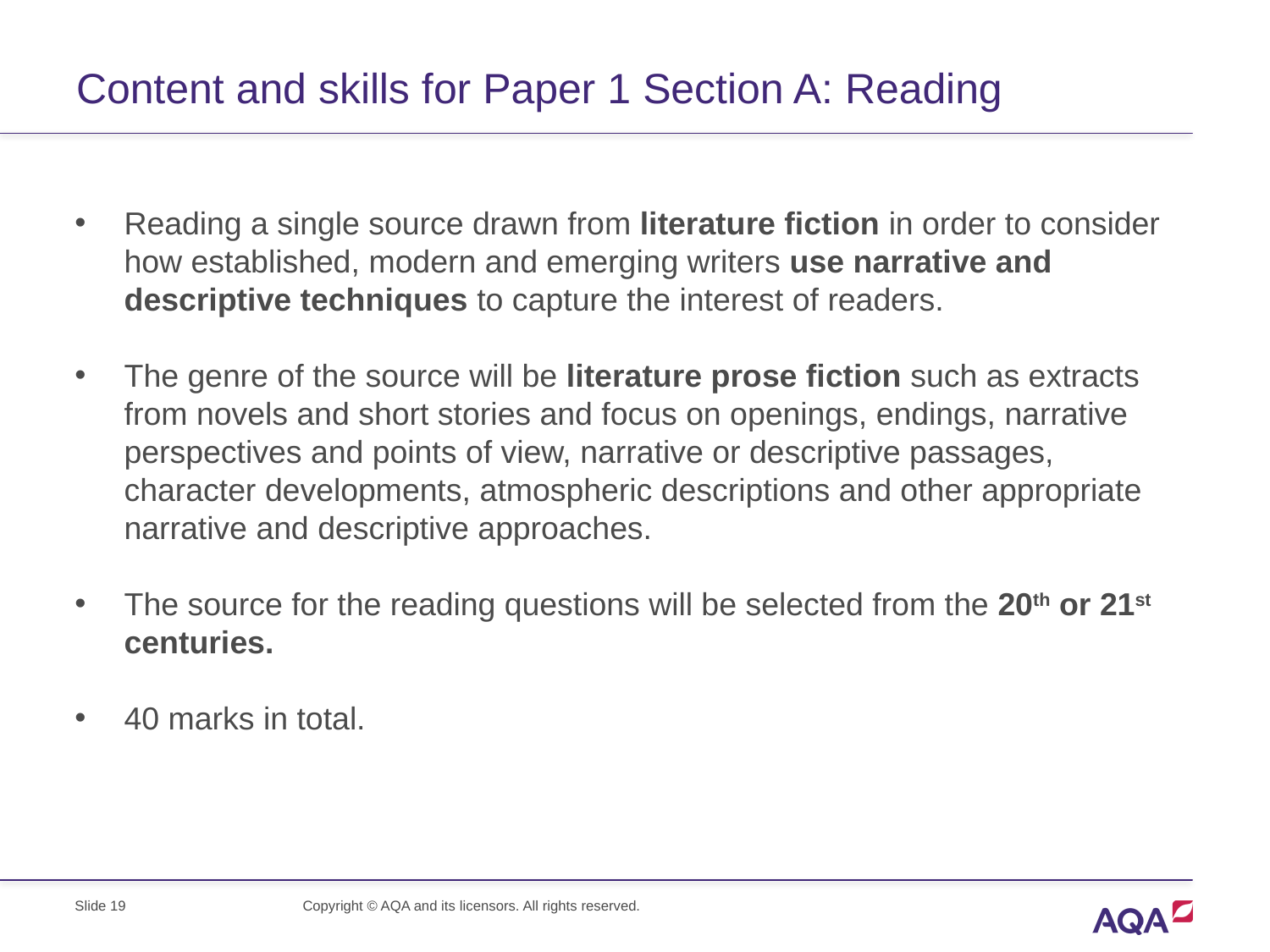

# Content and skills for Paper 1 Section A: Reading
Reading a single source drawn from literature fiction in order to consider how established, modern and emerging writers use narrative and descriptive techniques to capture the interest of readers.

The genre of the source will be literature prose fiction such as extracts from novels and short stories and focus on openings, endings, narrative perspectives and points of view, narrative or descriptive passages, character developments, atmospheric descriptions and other appropriate narrative and descriptive approaches.

The source for the reading questions will be selected from the 20th or 21st  centuries.

40 marks in total.

Slide 19
Copyright © AQA and its licensors. All rights reserved.